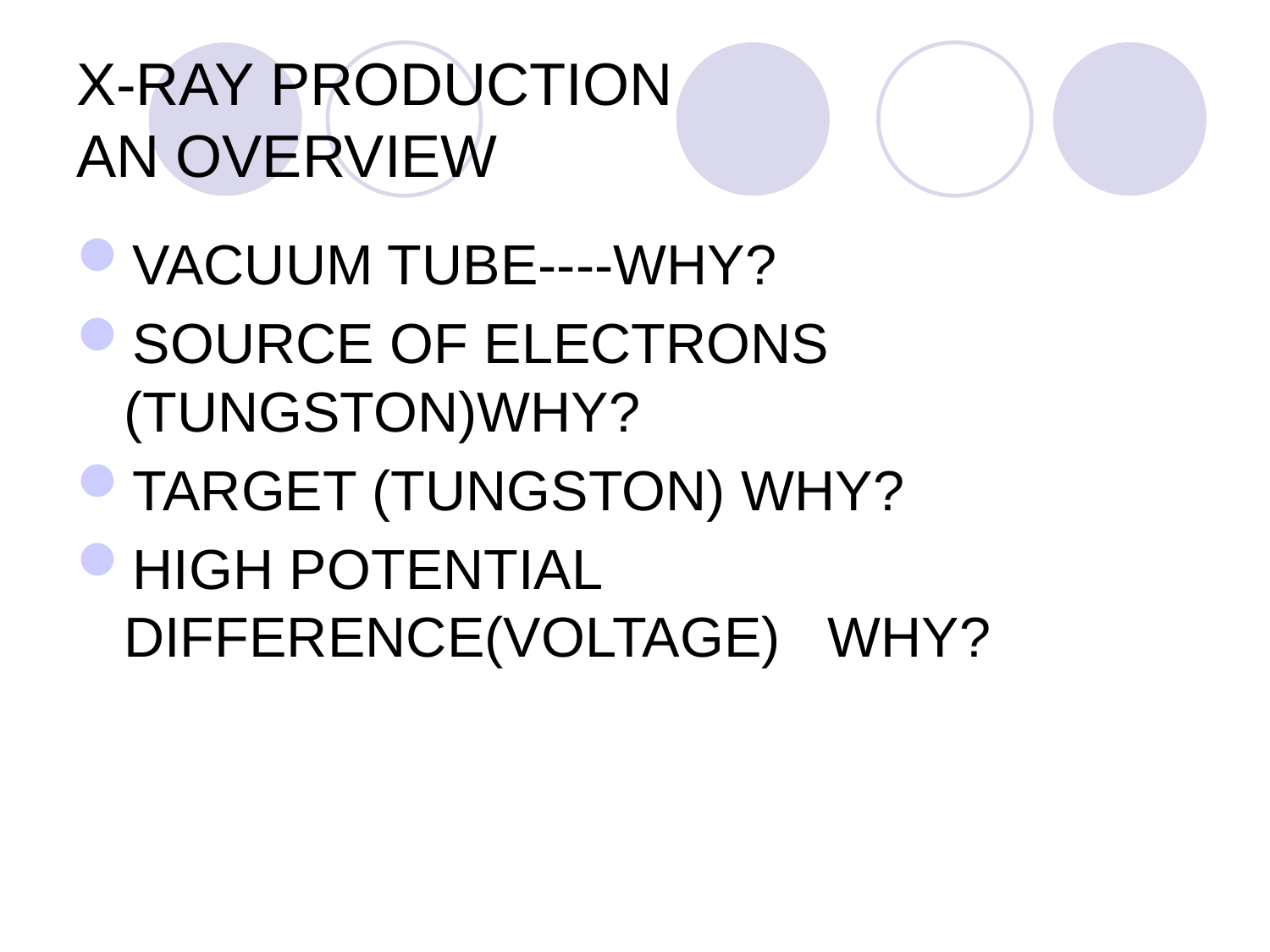

# X-RAY PRODUCTION AN OVERVIEW
VACUUM TUBE----WHY?
SOURCE OF ELECTRONS (TUNGSTON)WHY?
TARGET (TUNGSTON) WHY?
HIGH POTENTIAL DIFFERENCE(VOLTAGE)   WHY?